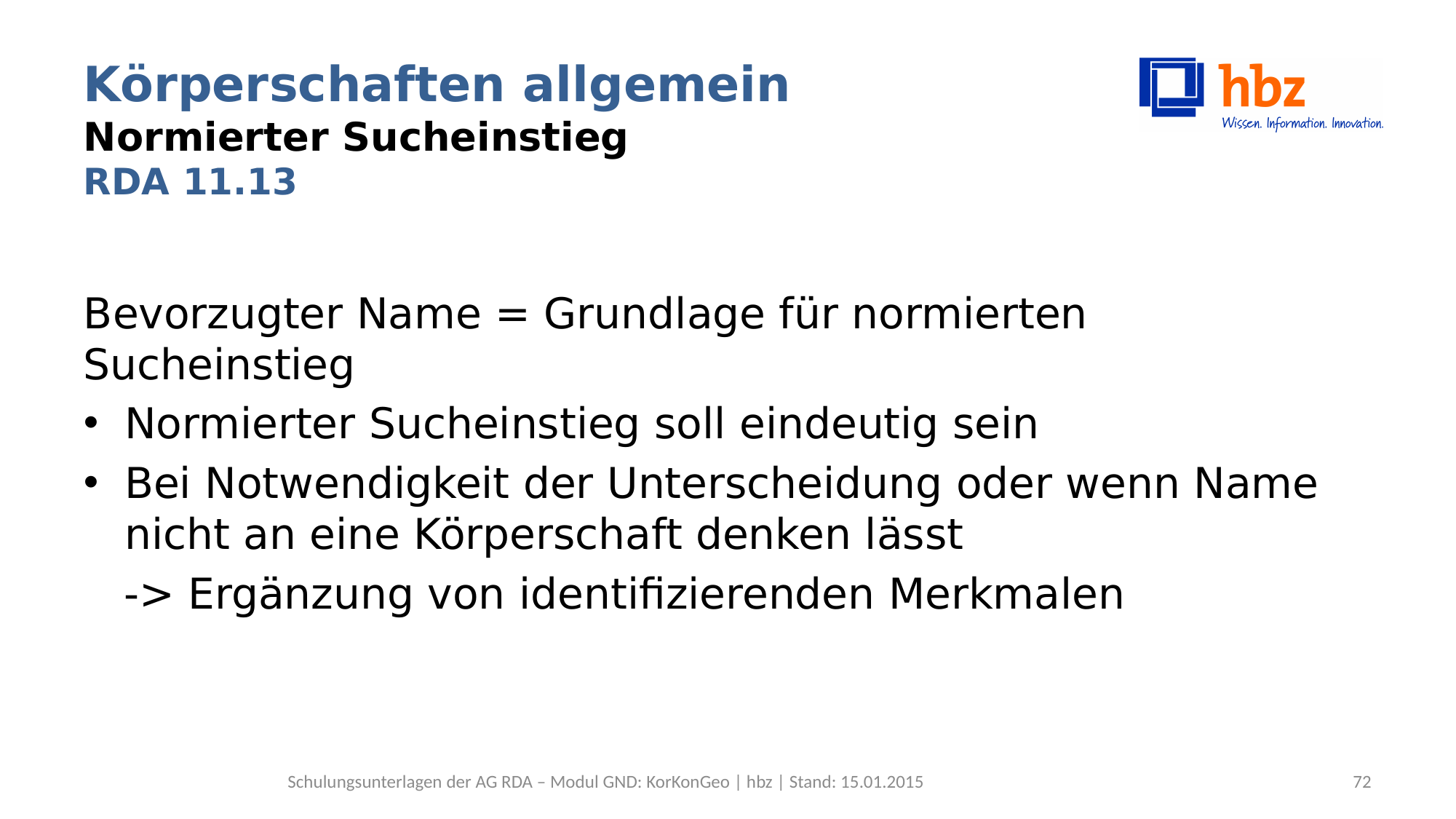

# Körperschaften allgemein Normierter Sucheinstieg RDA 11.13
Bevorzugter Name = Grundlage für normierten Sucheinstieg
Normierter Sucheinstieg soll eindeutig sein
Bei Notwendigkeit der Unterscheidung oder wenn Name nicht an eine Körperschaft denken lässt
   -> Ergänzung von identifizierenden Merkmalen

Schulungsunterlagen der AG RDA – Modul GND: KorKonGeo | hbz | Stand: 15.01.2015
72